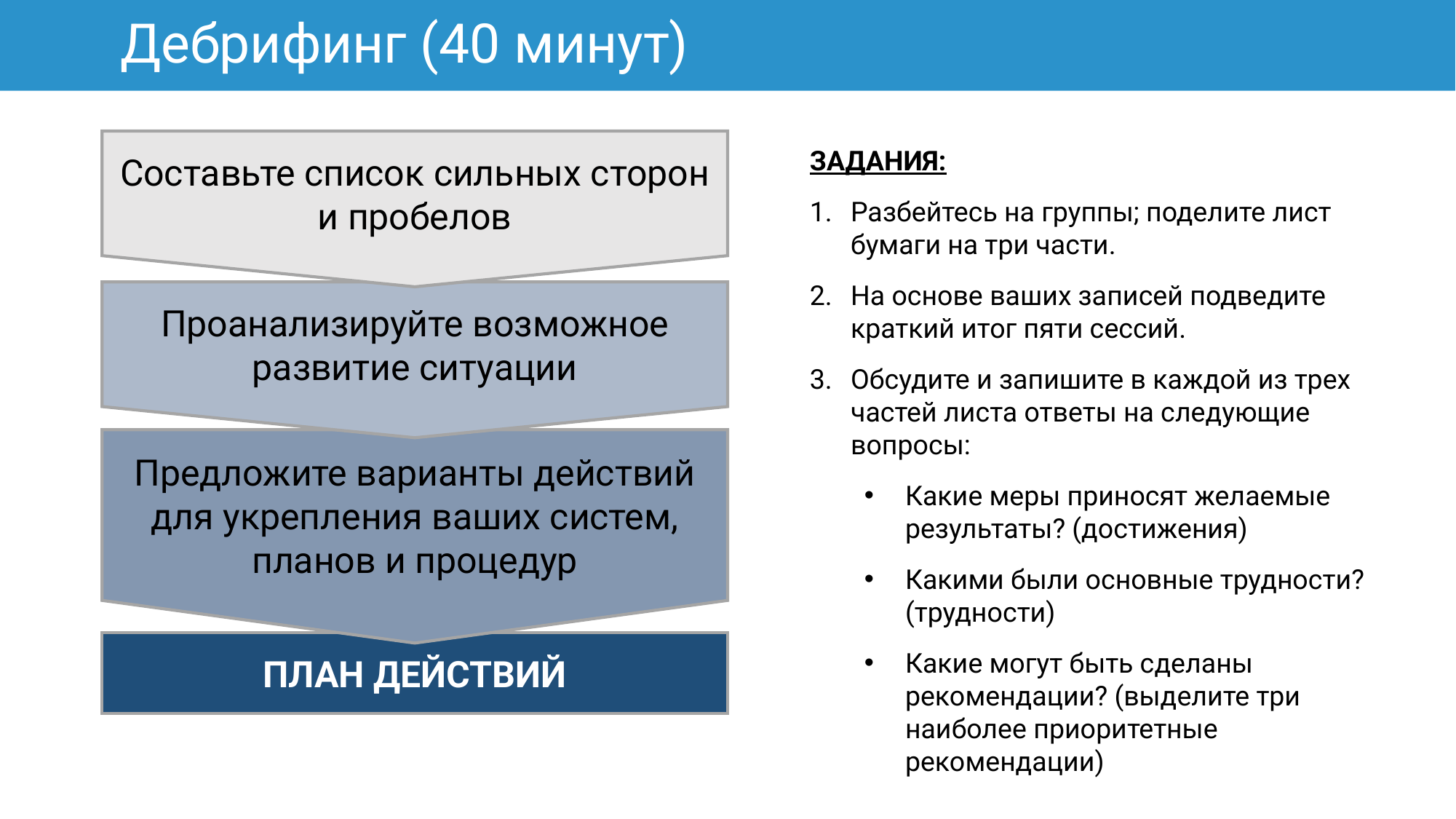

# Дебрифинг (40 минут)
Составьте список сильных сторон и пробелов
Проанализируйте возможное развитие ситуации
Предложите варианты действий для укрепления ваших систем, планов и процедур
ПЛАН ДЕЙСТВИЙ
ЗАДАНИЯ:
Разбейтесь на группы; поделите лист бумаги на три части.
На основе ваших записей подведите краткий итог пяти сессий.
Обсудите и запишите в каждой из трех частей листа ответы на следующие вопросы:
Какие меры приносят желаемые результаты? (достижения)
Какими были основные трудности? (трудности)
Какие могут быть сделаны рекомендации? (выделите три наиболее приоритетные рекомендации)